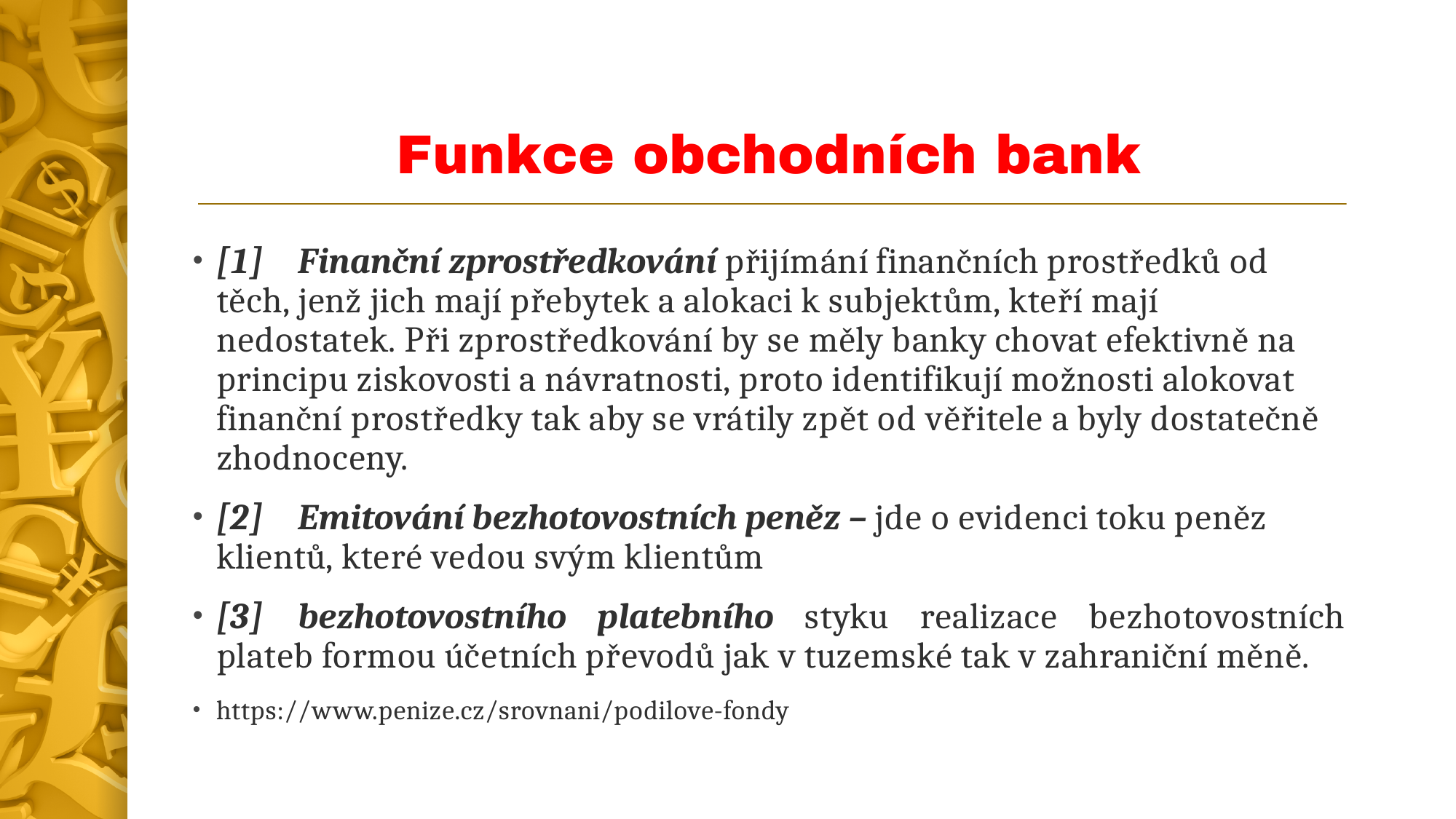

# Funkce obchodních bank
[1]	Finanční zprostředkování přijímání finančních prostředků od těch, jenž jich mají přebytek a alokaci k subjektům, kteří mají nedostatek. Při zprostředkování by se měly banky chovat efektivně na principu ziskovosti a návratnosti, proto identifikují možnosti alokovat finanční prostředky tak aby se vrátily zpět od věřitele a byly dostatečně zhodnoceny.
[2]	Emitování bezhotovostních peněz – jde o evidenci toku peněz klientů, které vedou svým klientům
[3]	bezhotovostního platebního styku realizace bezhotovostních plateb formou účetních převodů jak v tuzemské tak v zahraniční měně.
https://www.penize.cz/srovnani/podilove-fondy